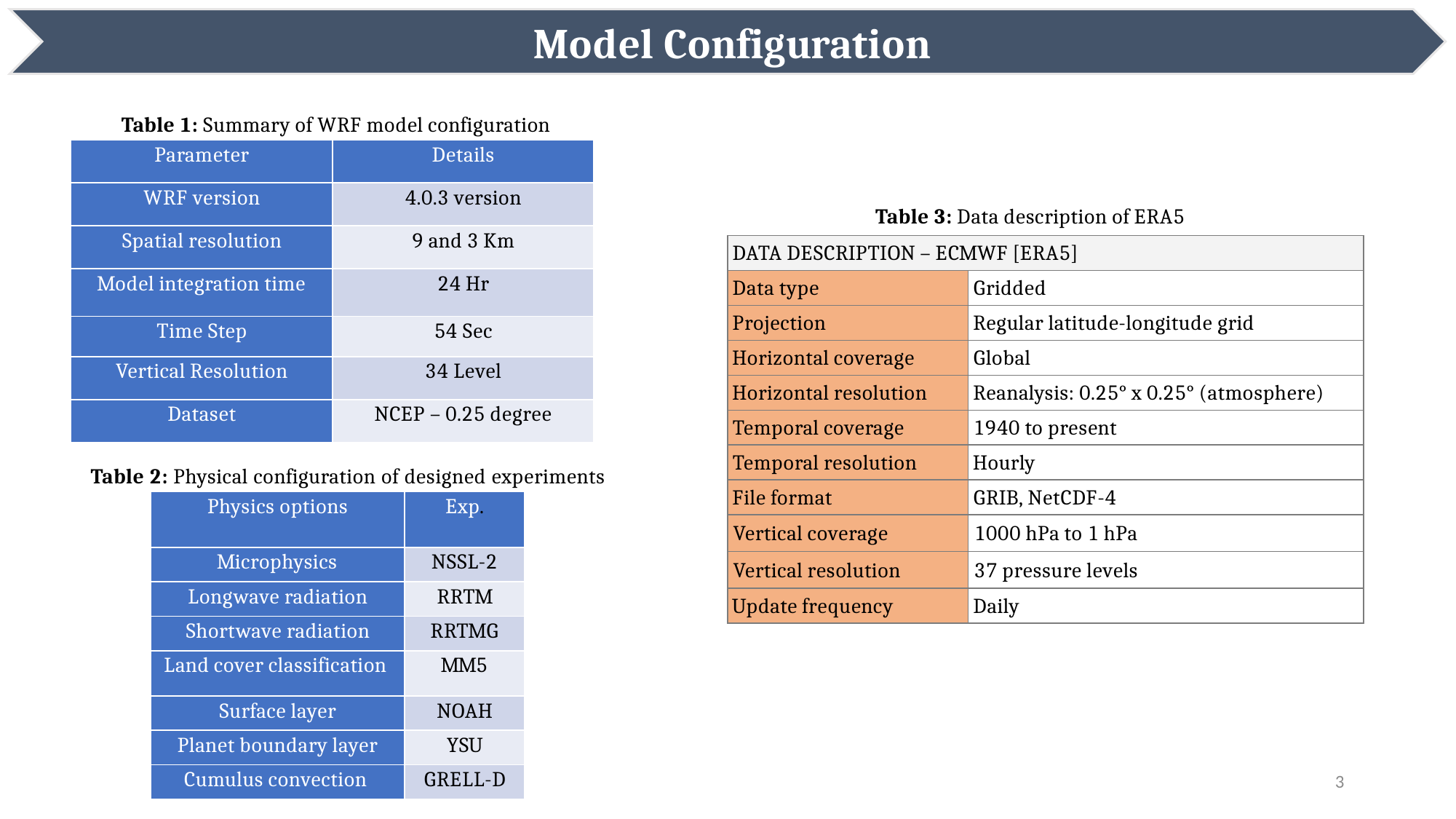

Model Configuration
Table 1: Summary of WRF model configuration
| Parameter | Details |
| --- | --- |
| WRF version | 4.0.3 version |
| Spatial resolution | 9 and 3 Km |
| Model integration time | 24 Hr |
| Time Step | 54 Sec |
| Vertical Resolution | 34 Level |
| Dataset | NCEP – 0.25 degree |
Table 3: Data description of ERA5
| DATA DESCRIPTION – ECMWF [ERA5] |  |
| --- | --- |
| Data type | Gridded |
| Projection | Regular latitude-longitude grid |
| Horizontal coverage | Global |
| Horizontal resolution | Reanalysis: 0.25° x 0.25° (atmosphere) |
| Temporal coverage | 1940 to present |
| Temporal resolution | Hourly |
| File format | GRIB, NetCDF-4 |
| Vertical coverage | 1000 hPa to 1 hPa |
| Vertical resolution | 37 pressure levels |
| Update frequency | Daily |
Table 2: Physical configuration of designed experiments
| Physics options | Exp. |
| --- | --- |
| Microphysics | NSSL-2 |
| Longwave radiation | RRTM |
| Shortwave radiation | RRTMG |
| Land cover classification | MM5 |
| Surface layer | NOAH |
| Planet boundary layer | YSU |
| Cumulus convection | GRELL-D |
3